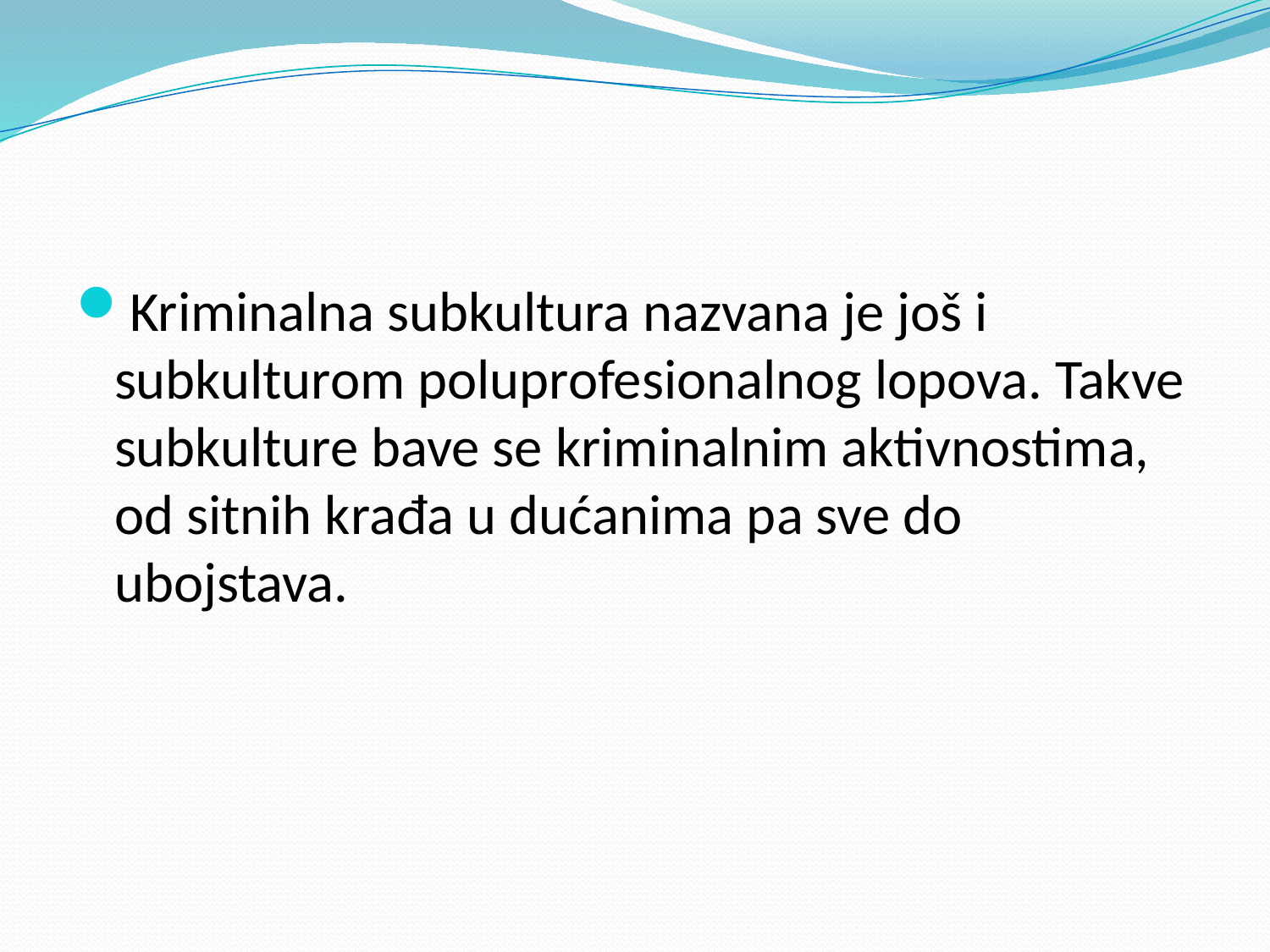

#
Kriminalna subkultura nazvana je još i subkulturom poluprofesionalnog lopova. Takve subkulture bave se kriminalnim aktivnostima, od sitnih krađa u dućanima pa sve do ubojstava.